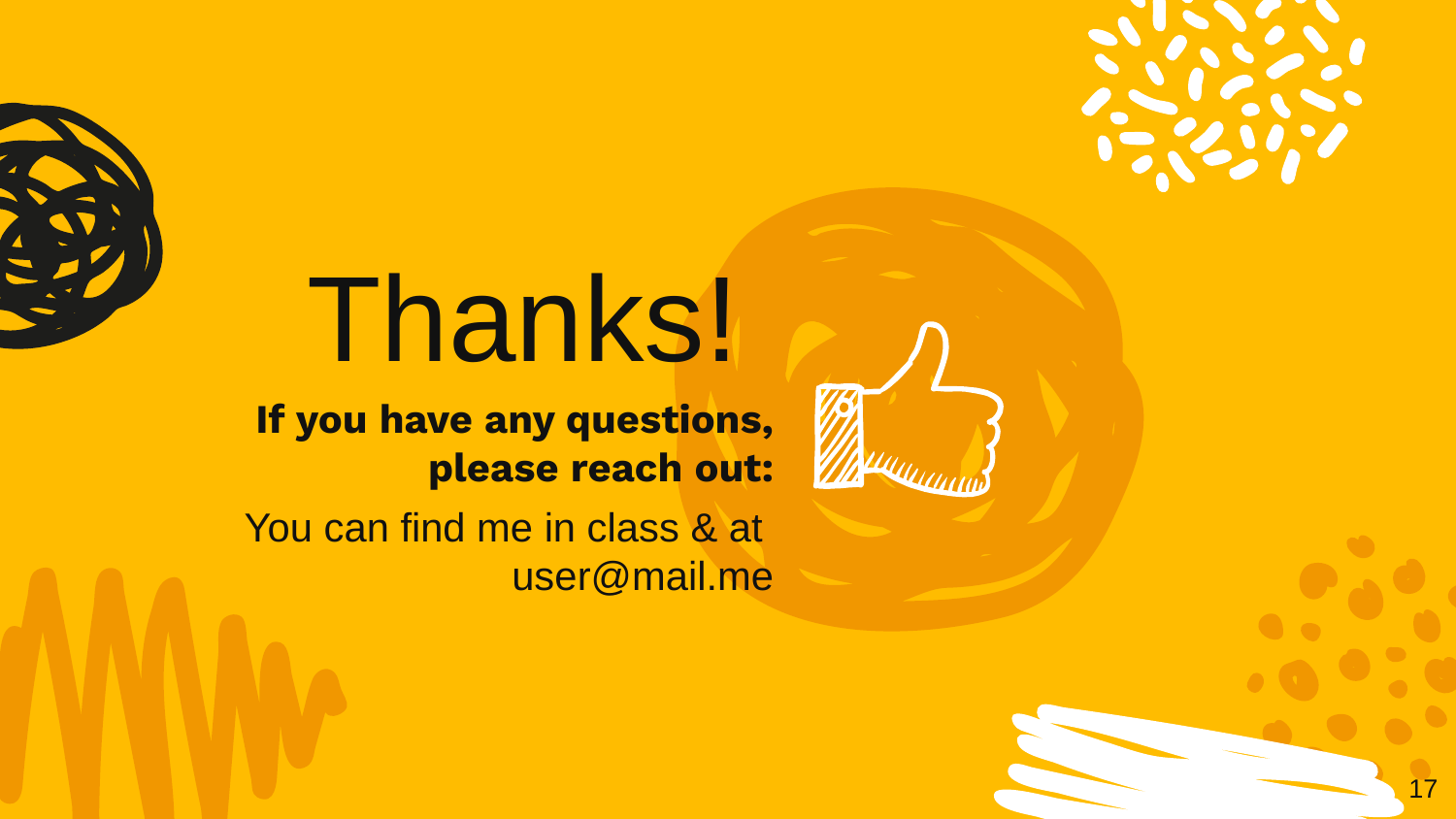

Thanks!

If you have any questions, please reach out:
You can find me in class & at  user@mail.me
17